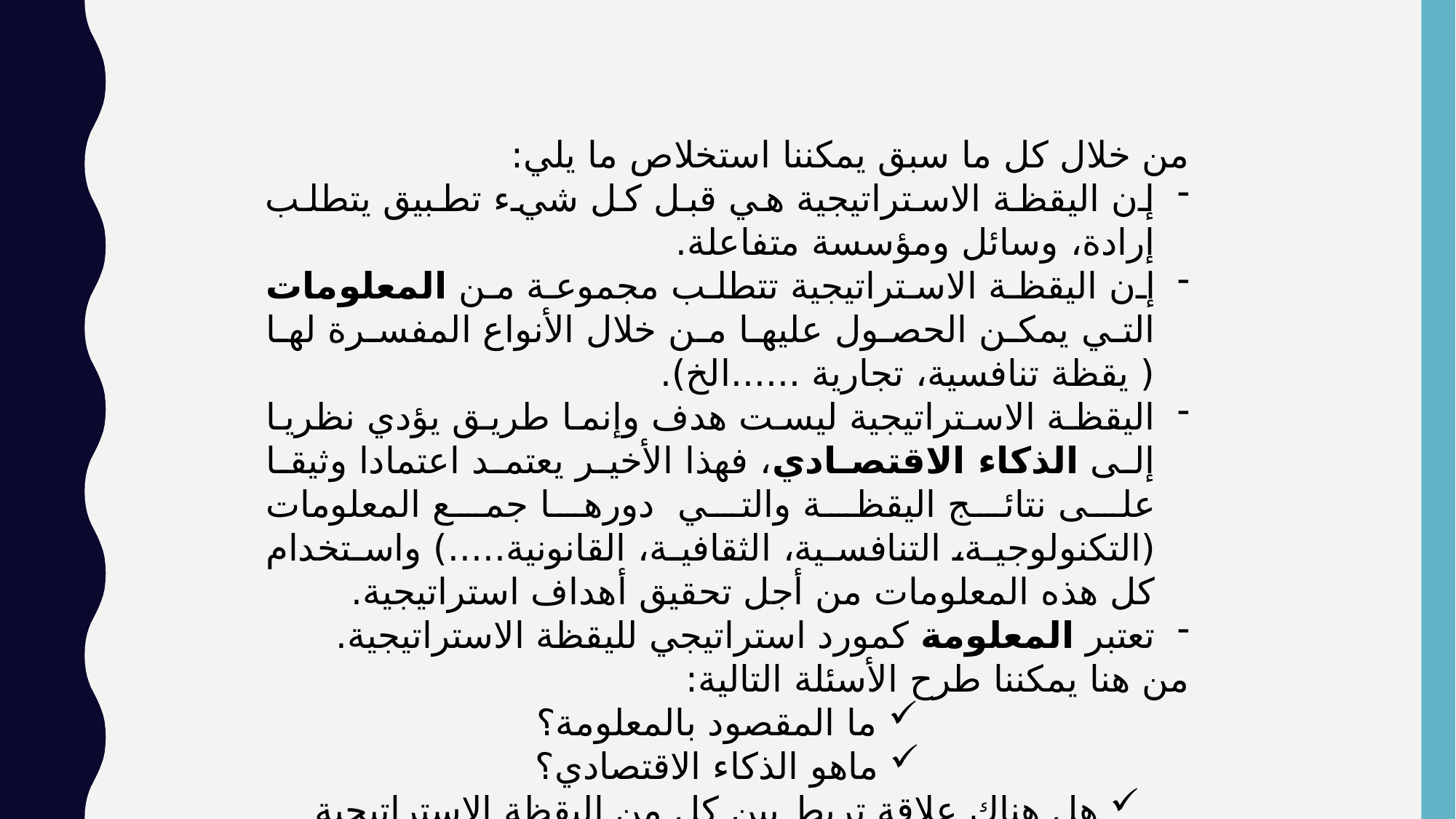

من خلال كل ما سبق يمكننا استخلاص ما يلي:
إن اليقظة الاستراتيجية هي قبل كل شيء تطبيق يتطلب إرادة، وسائل ومؤسسة متفاعلة.
إن اليقظة الاستراتيجية تتطلب مجموعة من المعلومات التي يمكن الحصول عليها من خلال الأنواع المفسرة لها ( يقظة تنافسية، تجارية ......الخ).
اليقظة الاستراتيجية ليست هدف وإنما طريق يؤدي نظريا إلى الذكاء الاقتصادي، فهذا الأخير يعتمد اعتمادا وثيقا على نتائج اليقظة والتي  دورها جمع المعلومات (التكنولوجية، التنافسية، الثقافية، القانونية.....) واستخدام كل هذه المعلومات من أجل تحقيق أهداف استراتيجية.
تعتبر المعلومة كمورد استراتيجي لليقظة الاستراتيجية.
من هنا يمكننا طرح الأسئلة التالية:
ما المقصود بالمعلومة؟
ماهو الذكاء الاقتصادي؟
هل هناك علاقة تربط بين كل من اليقظة الاستراتيجية والذكاء الاقتصادي؟